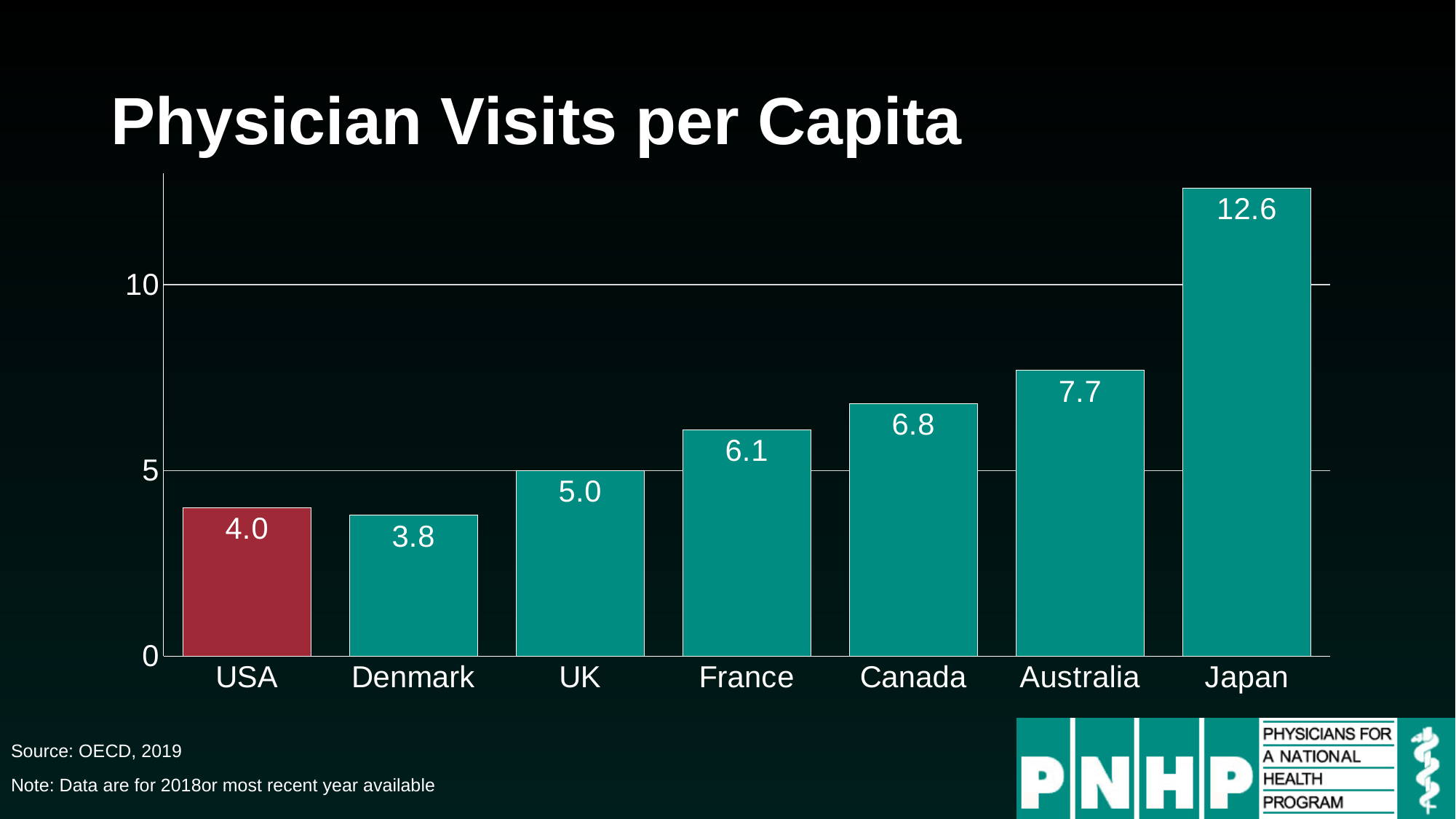

# Physician Visits per Capita

### Chart

| Category | Series 1 |
|---|---|
| USA | 4.0 |
| Denmark | 3.8 |
| UK | 5.0 |
| France | 6.1 |
| Canada | 6.8 |
| Australia | 7.7 |
| Japan | 12.6 |
Source: OECD, 2019
Note: Data are for 2018or most recent year available